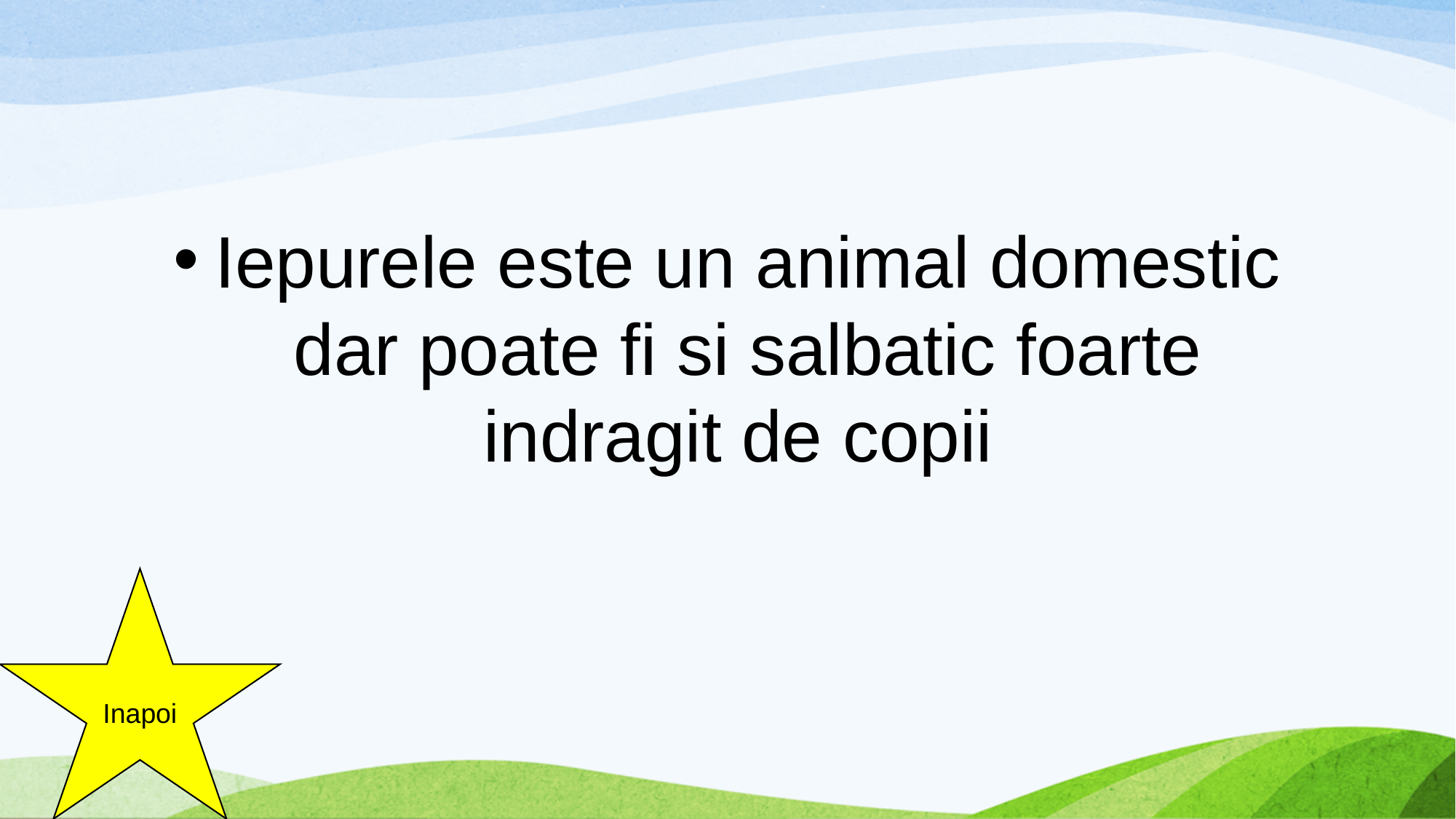

#
Iepurele este un animal domestic dar poate fi si salbatic foarte indragit de copii
Inapoi